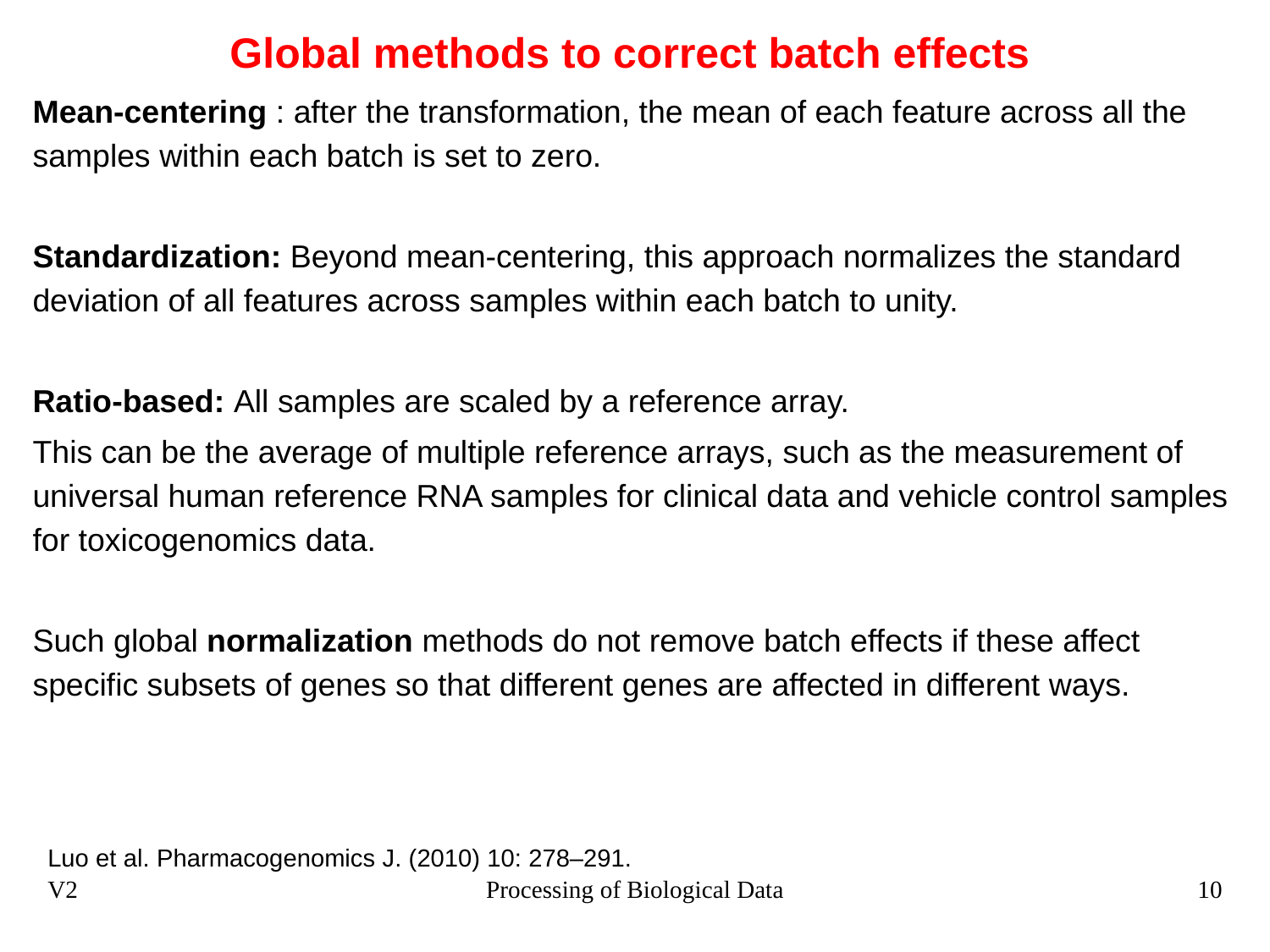

# Global methods to correct batch effects
Mean-centering : after the transformation, the mean of each feature across all the samples within each batch is set to zero.

Standardization: Beyond mean-centering, this approach normalizes the standard deviation of all features across samples within each batch to unity.

Ratio-based: All samples are scaled by a reference array.
This can be the average of multiple reference arrays, such as the measurement of universal human reference RNA samples for clinical data and vehicle control samples for toxicogenomics data.

Such global normalization methods do not remove batch effects if these affect specific subsets of genes so that different genes are affected in different ways.

Luo et al. Pharmacogenomics J. (2010) 10: 278–291.
V2
Processing of Biological Data
10